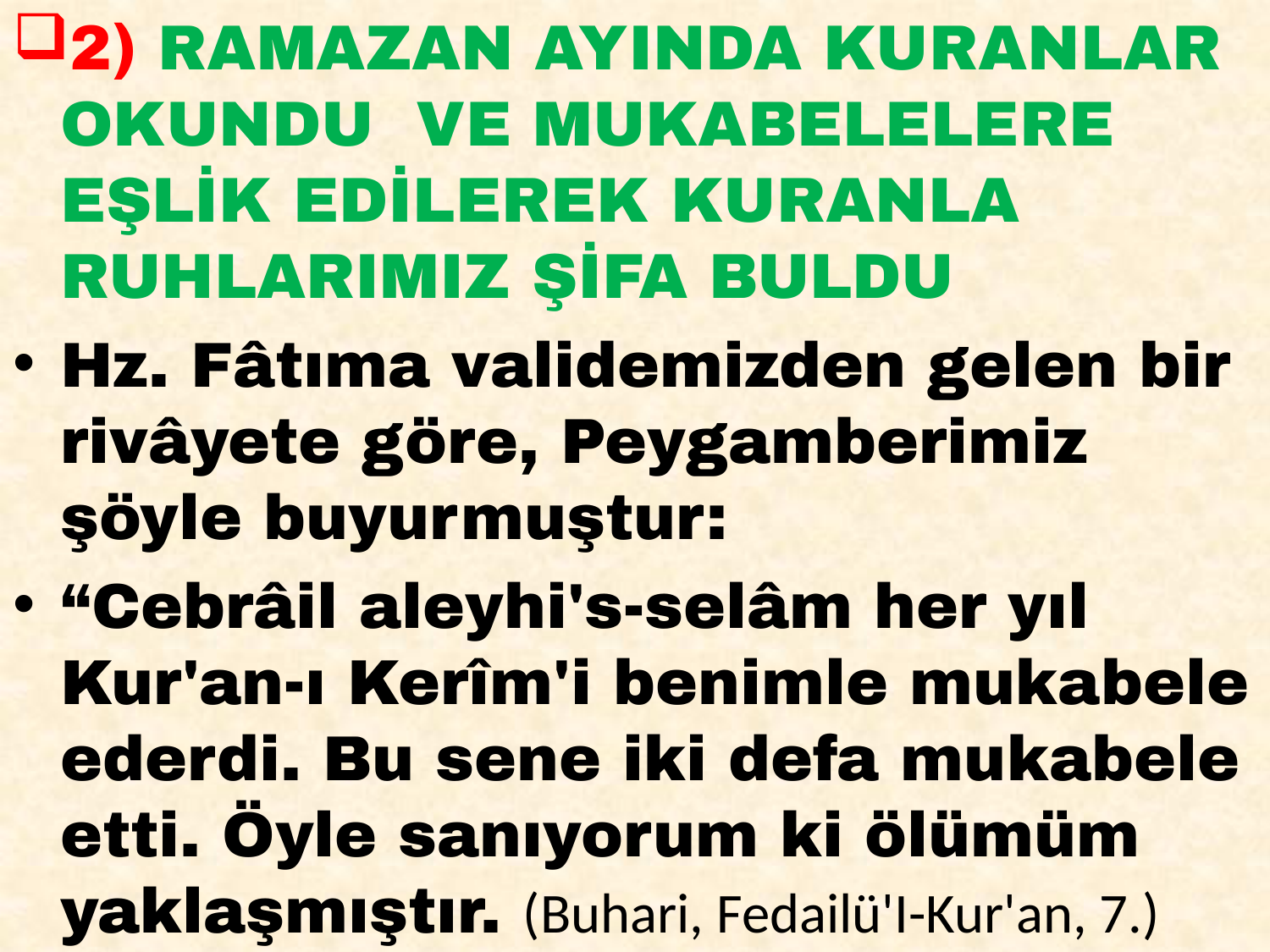

2) RAMAZAN AYINDA KURANLAR OKUNDU  VE MUKABELELERE EŞLİK EDİLEREK KURANLA RUHLARIMIZ ŞİFA BULDU
Hz. Fâtıma validemizden gelen bir rivâyete göre, Peygamberimiz şöyle buyurmuştur:
“Cebrâil aleyhi's-selâm her yıl Kur'an-ı Kerîm'i benimle mukabele ederdi. Bu sene iki defa mukabele etti. Öyle sanıyorum ki ölümüm yaklaşmıştır. (Buhari, Fedailü'I-Kur'an, 7.)